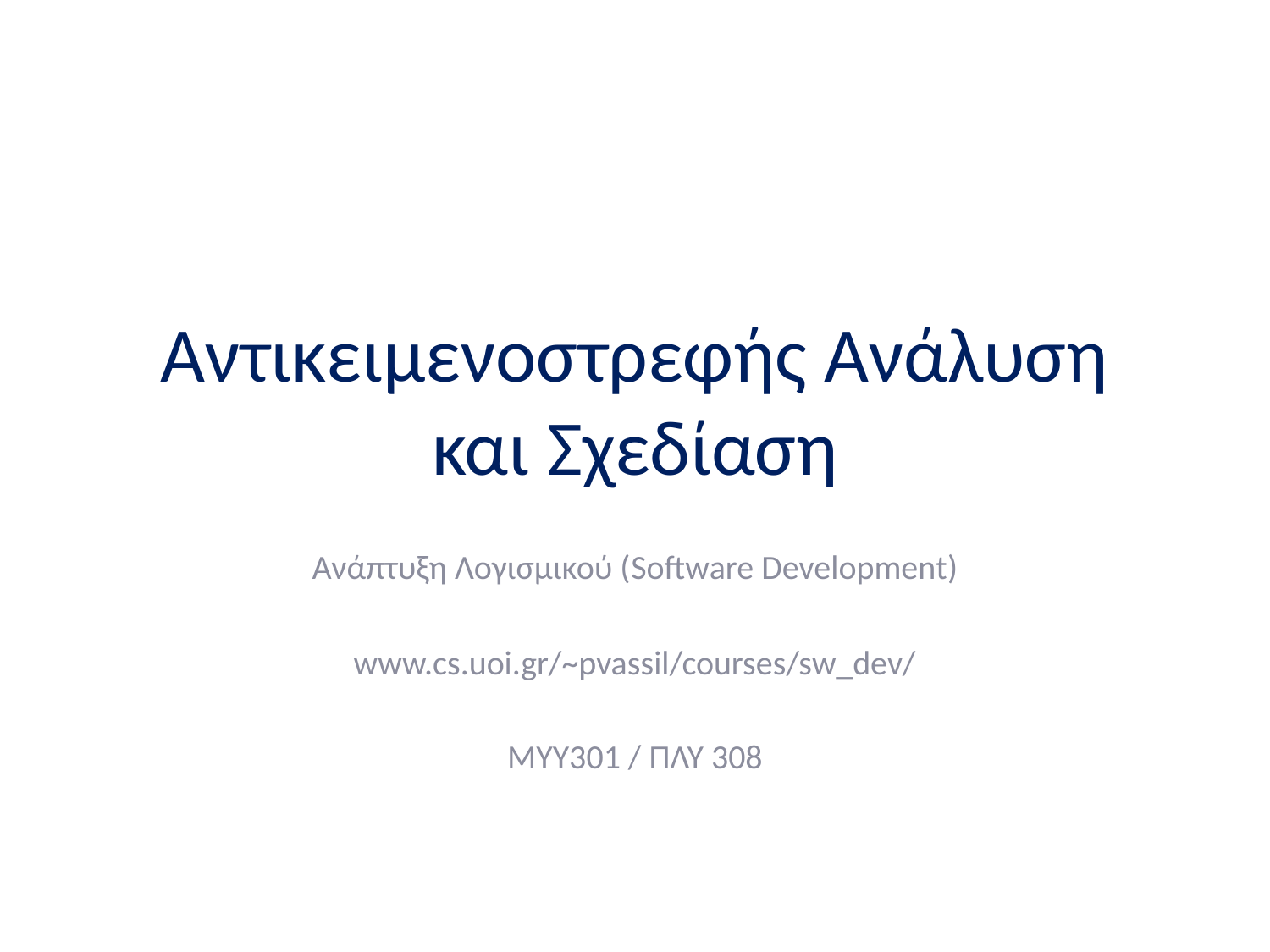

# Αντικειμενοστρεφής Ανάλυση και Σχεδίαση
Ανάπτυξη Λογισμικού (Software Development)

www.cs.uoi.gr/~pvassil/courses/sw_dev/

MYY301 / ΠΛΥ 308